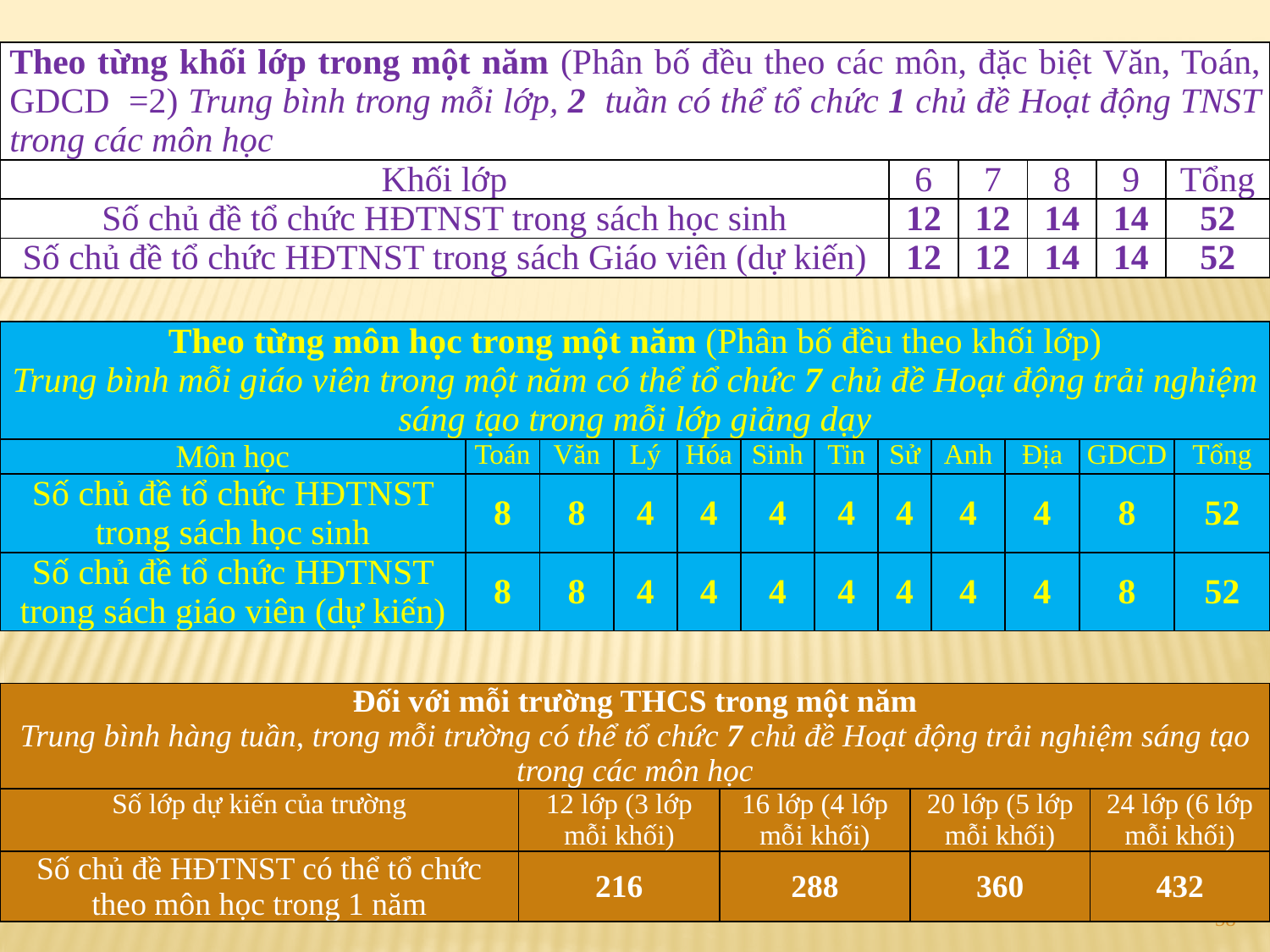

| Theo từng khối lớp trong một năm (Phân bố đều theo các môn, đặc biệt Văn, Toán, GDCD =2) Trung bình trong mỗi lớp, 2 tuần có thể tổ chức 1 chủ đề Hoạt động TNST trong các môn học |  |  |  |  |  |
| --- | --- | --- | --- | --- | --- |
| Khối lớp | 6 | 7 | 8 | 9 | Tổng |
| Số chủ đề tổ chức HĐTNST trong sách học sinh | 12 | 12 | 14 | 14 | 52 |
| Số chủ đề tổ chức HĐTNST trong sách Giáo viên (dự kiến) | 12 | 12 | 14 | 14 | 52 |
| Theo từng môn học trong một năm (Phân bố đều theo khối lớp) Trung bình mỗi giáo viên trong một năm có thể tổ chức 7 chủ đề Hoạt động trải nghiệm sáng tạo trong mỗi lớp giảng dạy |  |  |  |  |  |  |  |  |  |  |  |
| --- | --- | --- | --- | --- | --- | --- | --- | --- | --- | --- | --- |
| Môn học | Toán | Văn | Lý | Hóa | Sinh | Tin | Sử | Anh | Địa | GDCD | Tổng |
| Số chủ đề tổ chức HĐTNST trong sách học sinh | 8 | 8 | 4 | 4 | 4 | 4 | 4 | 4 | 4 | 8 | 52 |
| Số chủ đề tổ chức HĐTNST trong sách giáo viên (dự kiến) | 8 | 8 | 4 | 4 | 4 | 4 | 4 | 4 | 4 | 8 | 52 |
| Đối với mỗi trường THCS trong một năm Trung bình hàng tuần, trong mỗi trường có thể tổ chức 7 chủ đề Hoạt động trải nghiệm sáng tạo trong các môn học |  |  |  |  |
| --- | --- | --- | --- | --- |
| Số lớp dự kiến của trường | 12 lớp (3 lớp mỗi khối) | 16 lớp (4 lớp mỗi khối) | 20 lớp (5 lớp mỗi khối) | 24 lớp (6 lớp mỗi khối) |
| Số chủ đề HĐTNST có thể tổ chức theo môn học trong 1 năm | 216 | 288 | 360 | 432 |
58